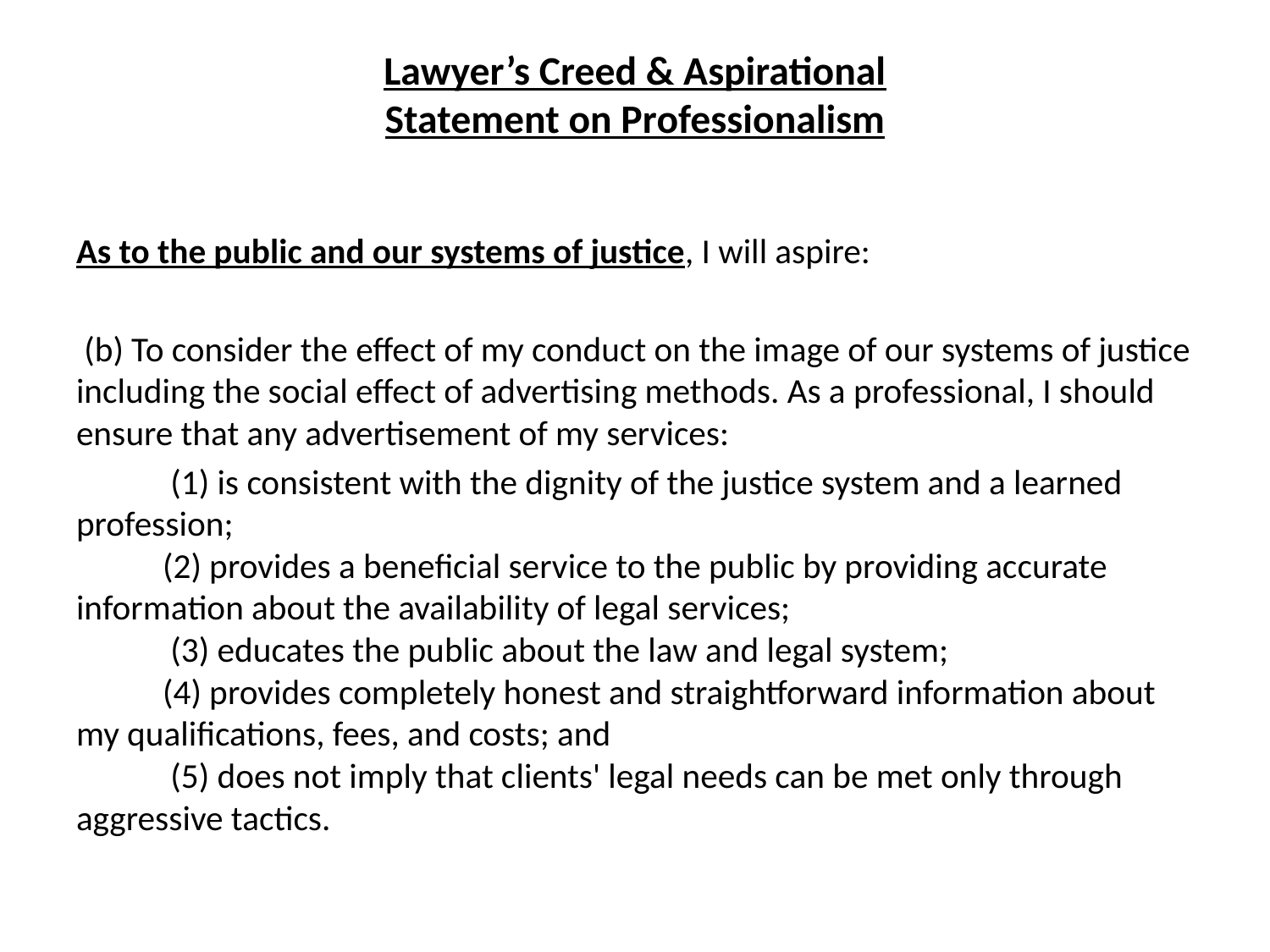

# Lawyer’s Creed & Aspirational Statement on Professionalism
As to the public and our systems of justice, I will aspire:

 (b) To consider the effect of my conduct on the image of our systems of justice including the social effect of advertising methods. As a professional, I should ensure that any advertisement of my services:
	  (1) is consistent with the dignity of the justice system and a learned profession;
 	 (2) provides a beneficial service to the public by providing accurate information about the availability of legal services;
	  (3) educates the public about the law and legal system;
 	 (4) provides completely honest and straightforward information about my qualifications, fees, and costs; and
	  (5) does not imply that clients' legal needs can be met only through aggressive tactics.